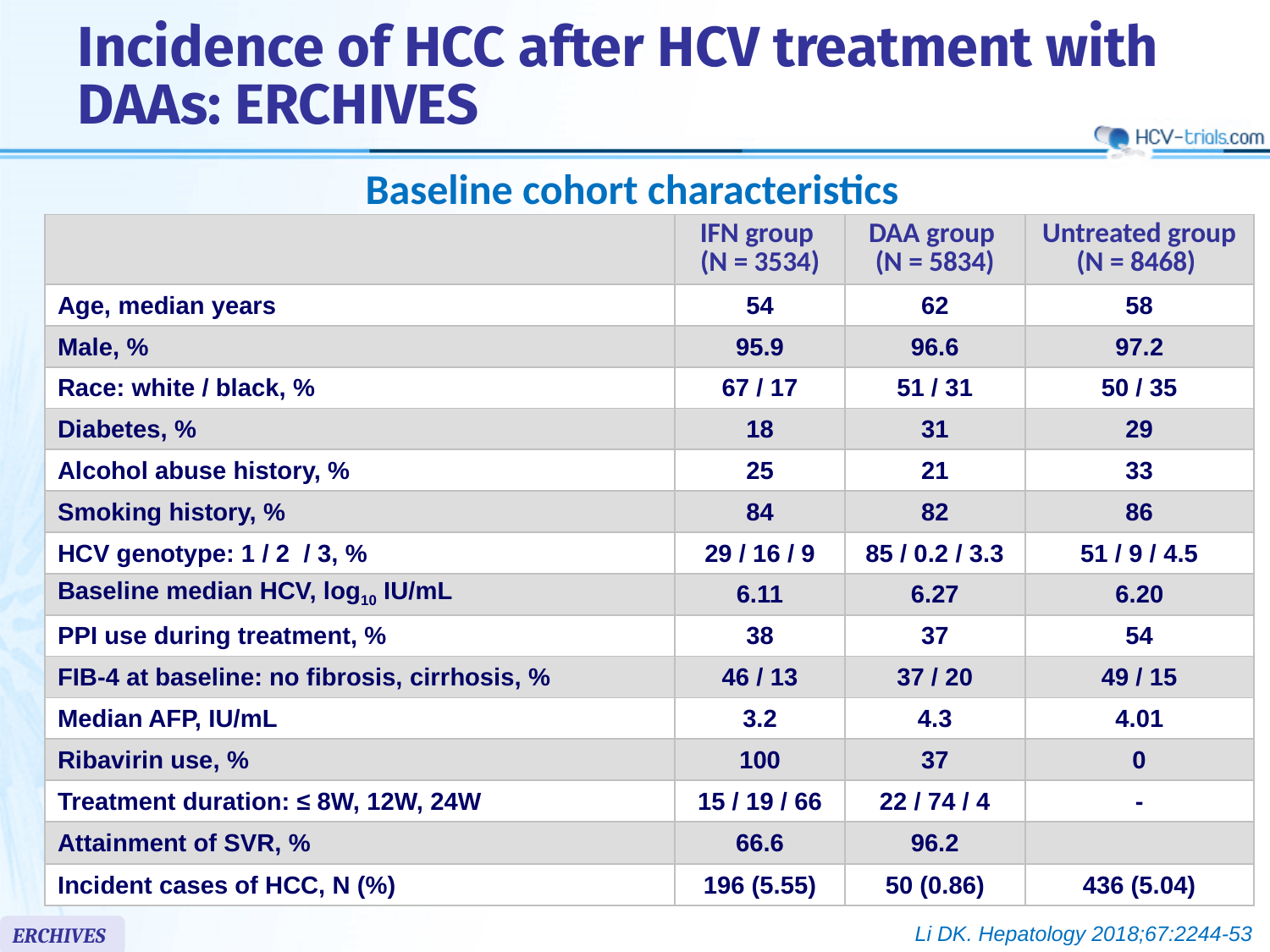

# Incidence of HCC after HCV treatment with DAAs: ERCHIVES
Baseline cohort characteristics
|  | IFN group (N = 3534) | DAA group (N = 5834) | Untreated group (N = 8468) |
| --- | --- | --- | --- |
| Age, median years | 54 | 62 | 58 |
| Male, % | 95.9 | 96.6 | 97.2 |
| Race: white / black, % | 67 / 17 | 51 / 31 | 50 / 35 |
| Diabetes, % | 18 | 31 | 29 |
| Alcohol abuse history, % | 25 | 21 | 33 |
| Smoking history, % | 84 | 82 | 86 |
| HCV genotype: 1 / 2 / 3, % | 29 / 16 / 9 | 85 / 0.2 / 3.3 | 51 / 9 / 4.5 |
| Baseline median HCV, log10 IU/mL | 6.11 | 6.27 | 6.20 |
| PPI use during treatment, % | 38 | 37 | 54 |
| FIB-4 at baseline: no fibrosis, cirrhosis, % | 46 / 13 | 37 / 20 | 49 / 15 |
| Median AFP, IU/mL | 3.2 | 4.3 | 4.01 |
| Ribavirin use, % | 100 | 37 | 0 |
| Treatment duration: ≤ 8W, 12W, 24W | 15 / 19 / 66 | 22 / 74 / 4 | - |
| Attainment of SVR, % | 66.6 | 96.2 |  |
| Incident cases of HCC, N (%) | 196 (5.55) | 50 (0.86) | 436 (5.04) |
Li DK. Hepatology 2018;67:2244-53
ERCHIVES